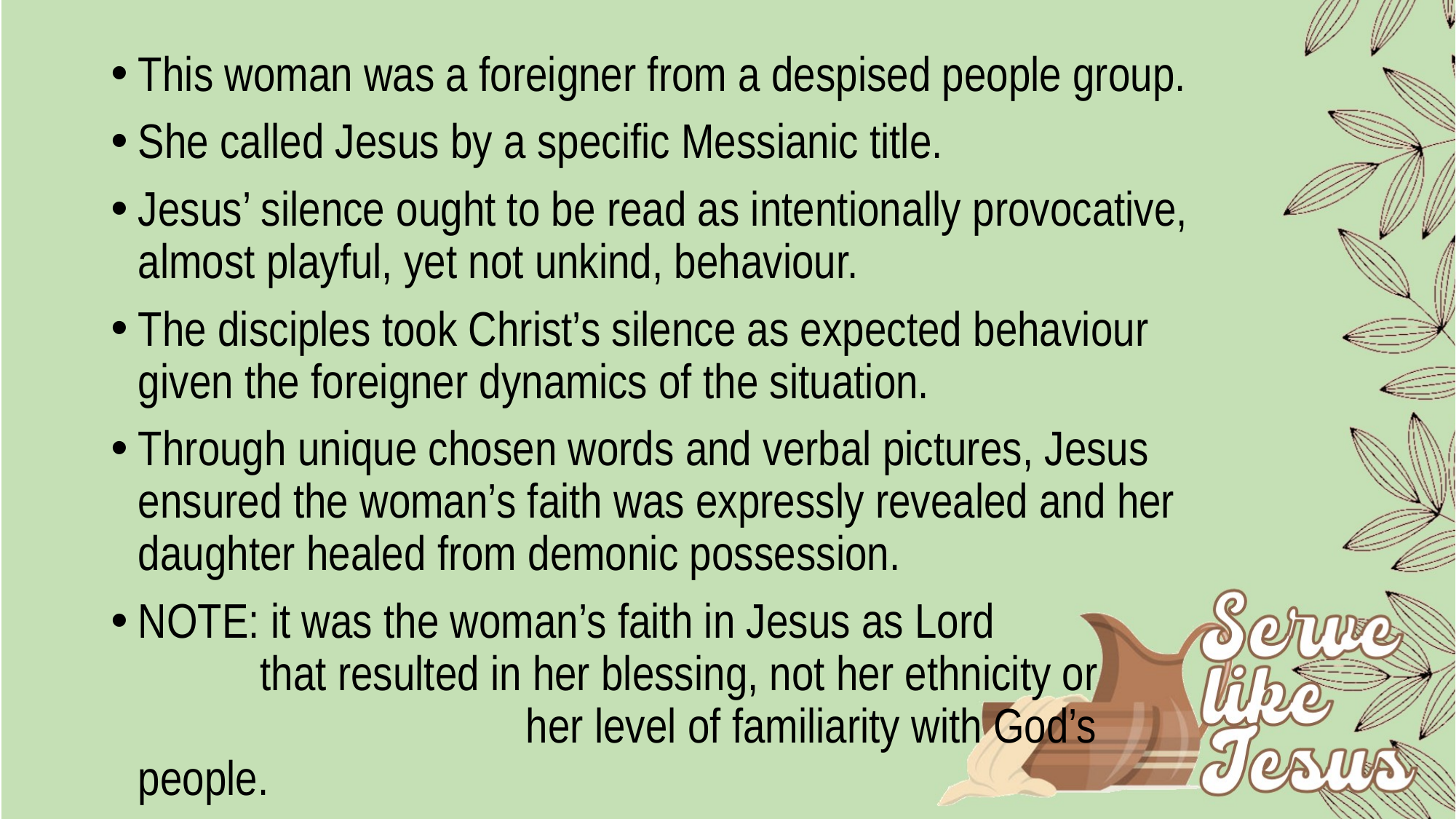

This woman was a foreigner from a despised people group.
She called Jesus by a specific Messianic title.
Jesus’ silence ought to be read as intentionally provocative, almost playful, yet not unkind, behaviour.
The disciples took Christ’s silence as expected behaviour given the foreigner dynamics of the situation.
Through unique chosen words and verbal pictures, Jesus ensured the woman’s faith was expressly revealed and her daughter healed from demonic possession.
NOTE: it was the woman’s faith in Jesus as Lord                              that resulted in her blessing, not her ethnicity or                                             her level of familiarity with God’s people.